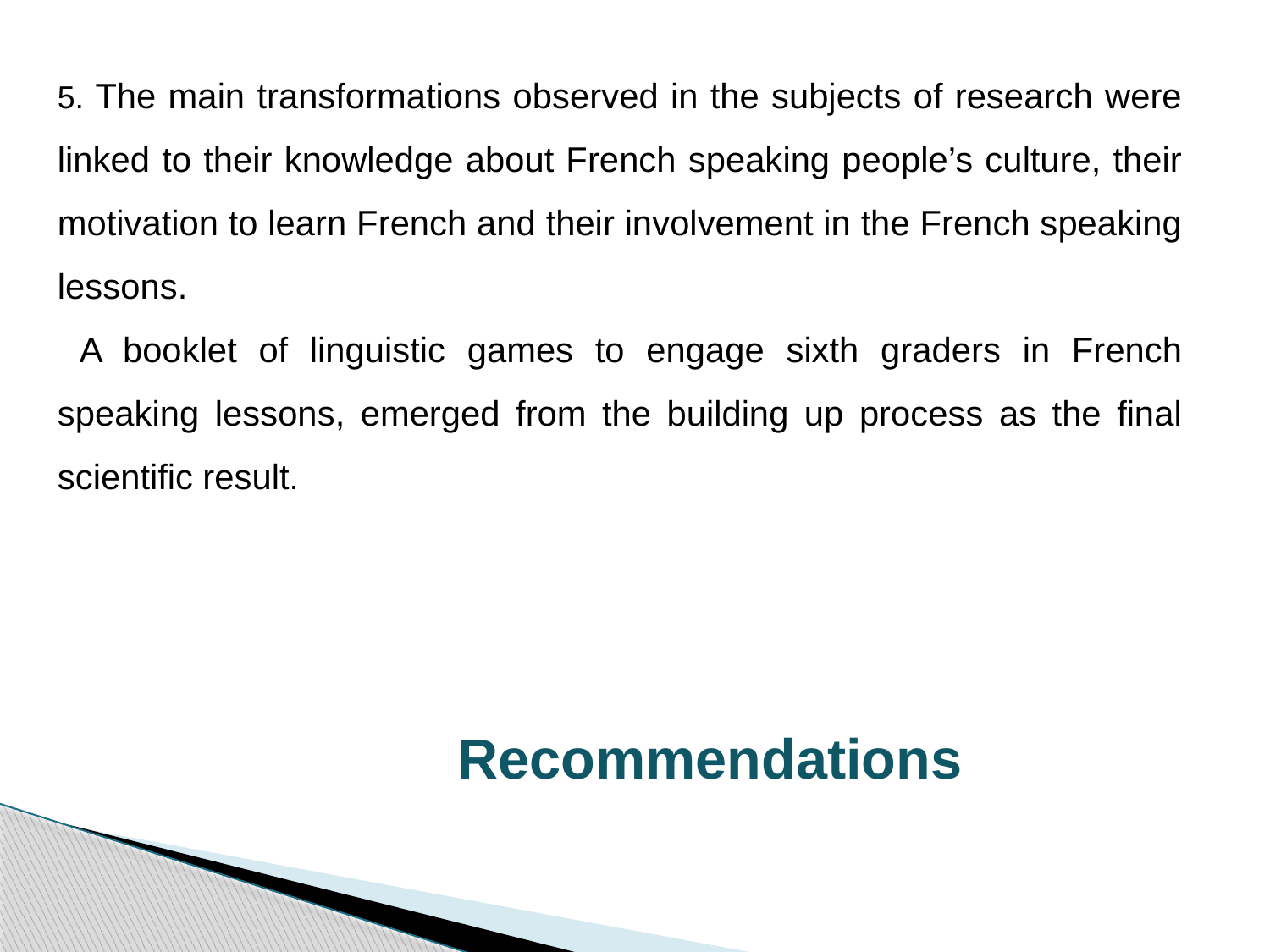

5. The main transformations observed in the subjects of research were linked to their knowledge about French speaking people’s culture, their motivation to learn French and their involvement in the French speaking lessons.
 A booklet of linguistic games to engage sixth graders in French speaking lessons, emerged from the building up process as the final scientific result.
Recommendations